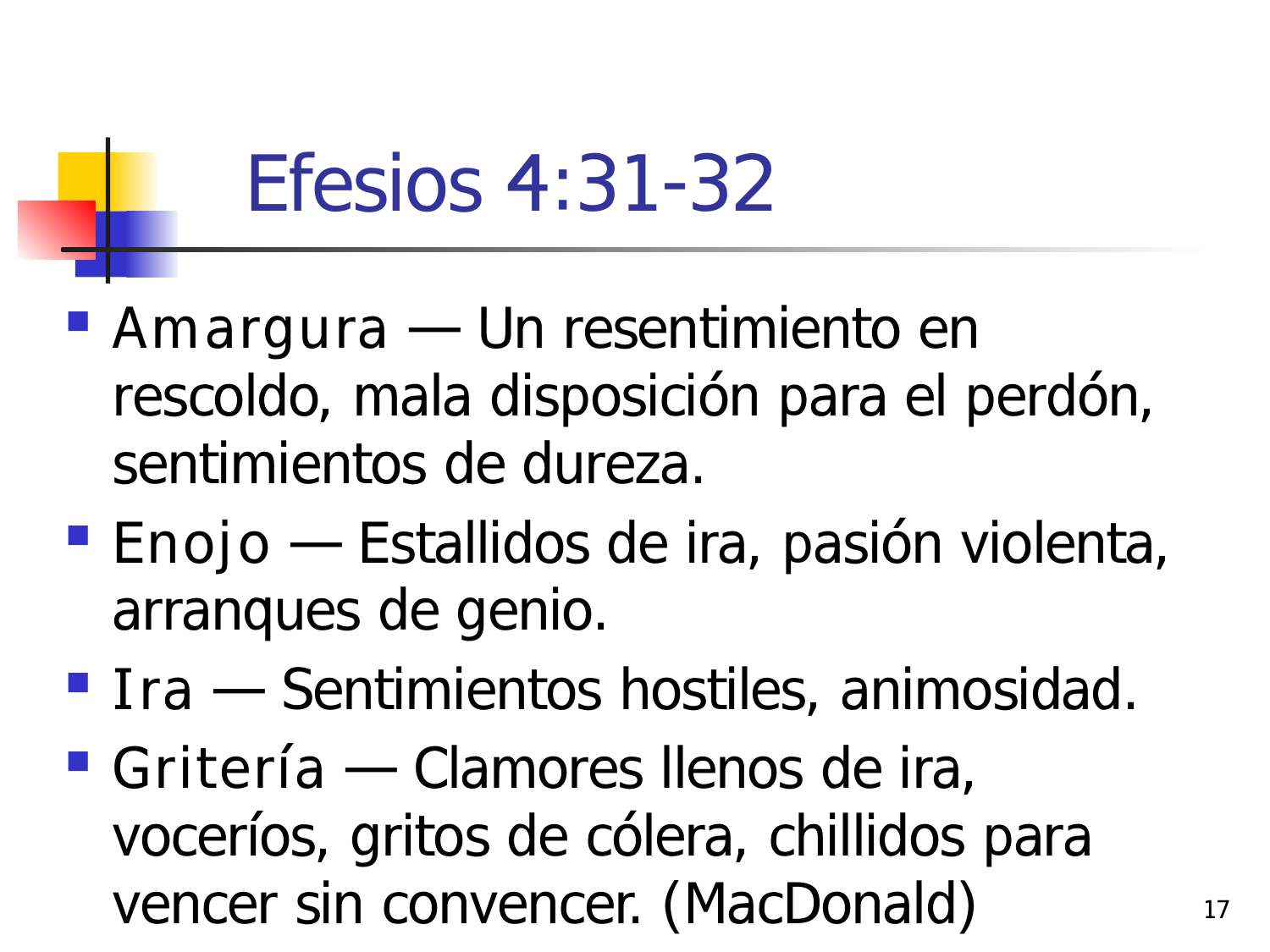

# Efesios 4:31-32
Amargura — Un resentimiento en rescoldo, mala disposición para el perdón, sentimientos de dureza.
Enojo — Estallidos de ira, pasión violenta, arranques de genio.
Ira — Sentimientos hostiles, animosidad.
Gritería — Clamores llenos de ira, voceríos, gritos de cólera, chillidos para vencer sin convencer. (MacDonald)
17